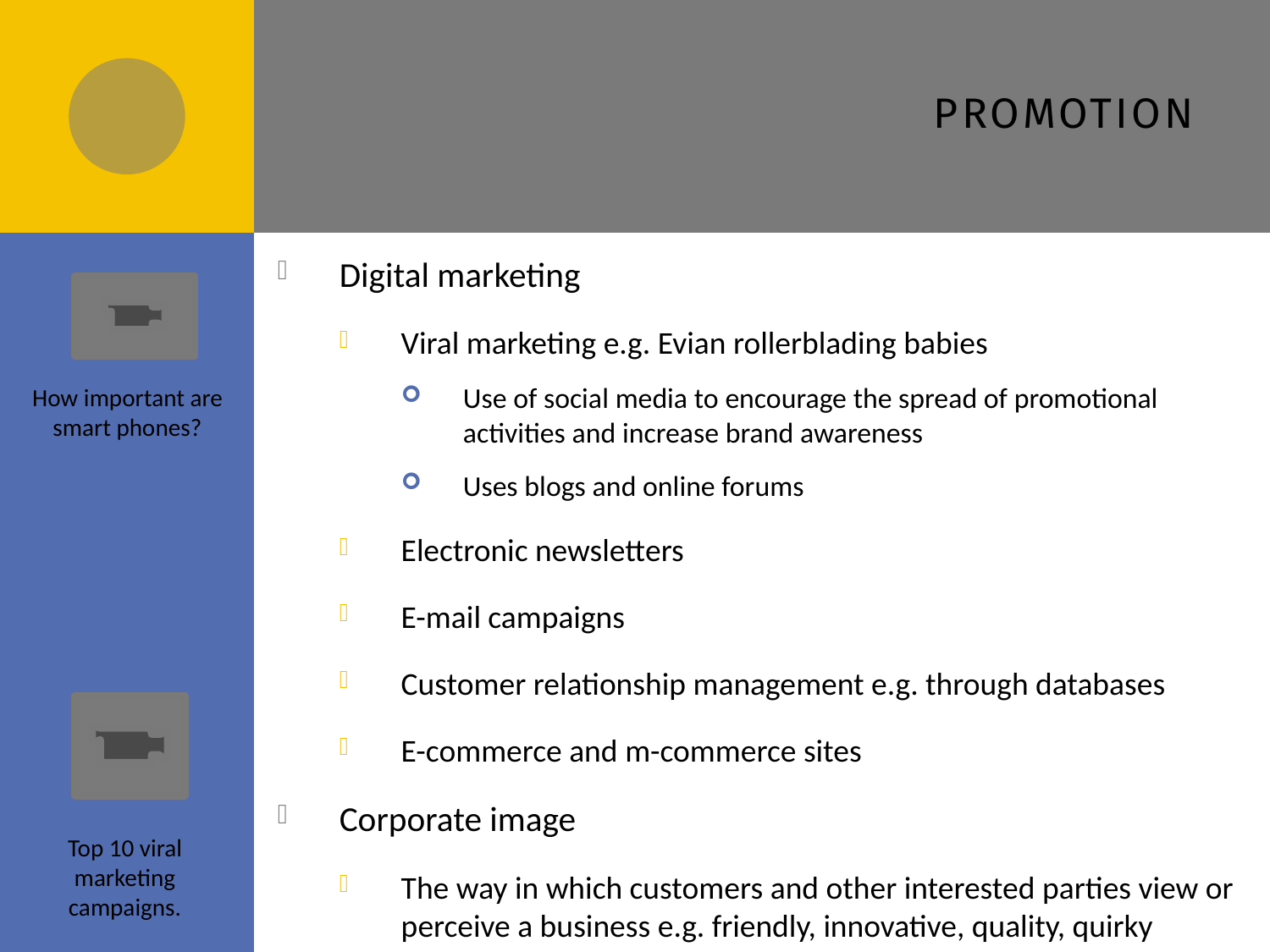

# Promotion
Digital marketing
Viral marketing e.g. Evian rollerblading babies
Use of social media to encourage the spread of promotional activities and increase brand awareness
Uses blogs and online forums
Electronic newsletters
E-mail campaigns
Customer relationship management e.g. through databases
E-commerce and m-commerce sites
Corporate image
The way in which customers and other interested parties view or perceive a business e.g. friendly, innovative, quality, quirky

How important are smart phones?

Top 10 viral marketing campaigns.